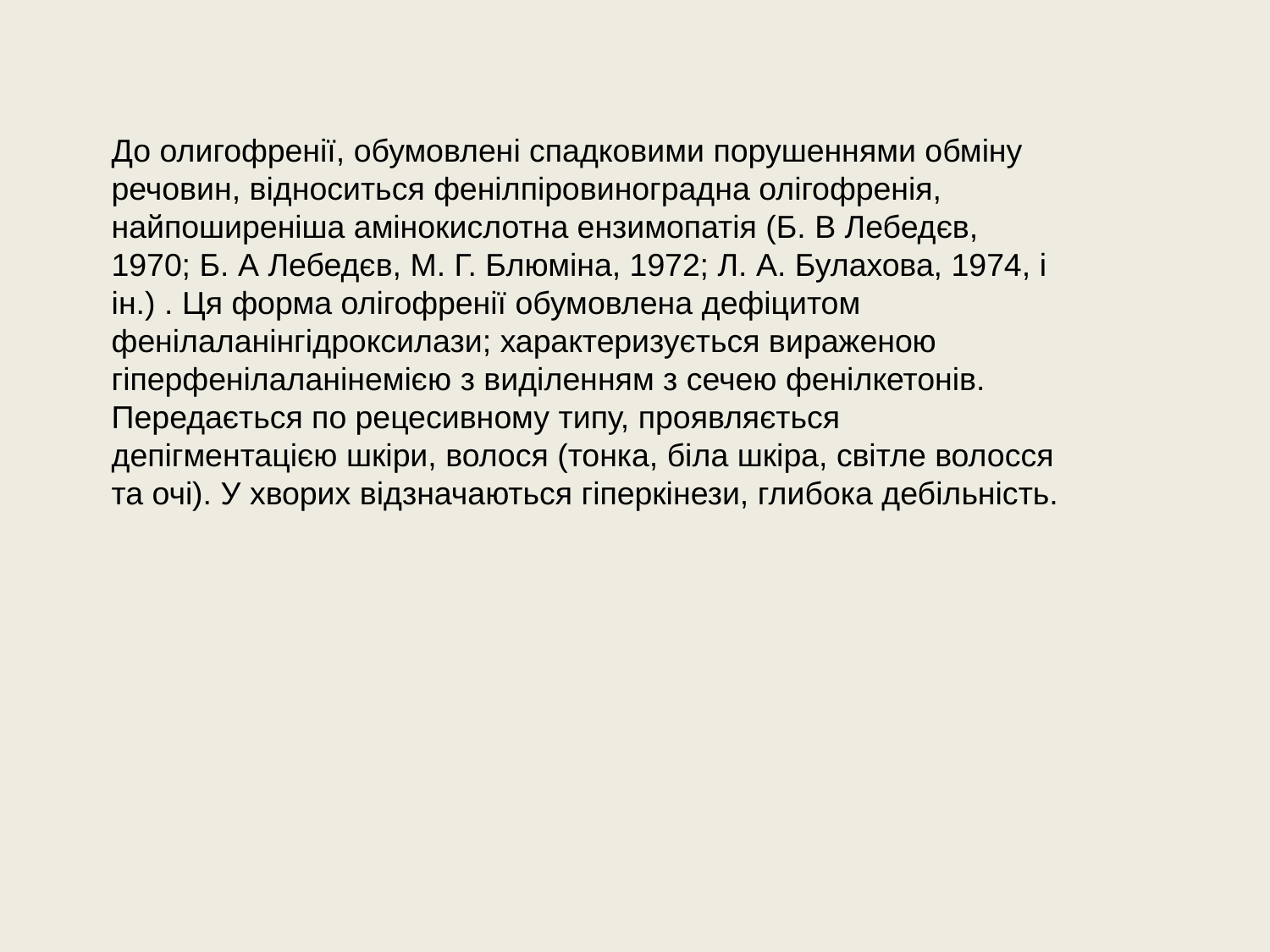

До олигофренії, обумовлені спадковими порушеннями обміну речовин, відноситься фенілпіровиноградна олігофренія, найпоширеніша амінокислотна ензимопатія (Б. В Лебедєв, 1970; Б. А Лебедєв, М. Г. Блюміна, 1972; Л. А. Булахова, 1974, і ін.) . Ця форма олігофренії обумовлена ​​дефіцитом фенілаланінгідроксилази; характеризується вираженою гіперфенілаланінемією з виділенням з сечею фенілкетонів. Передається по рецесивному типу, проявляється депігментацією шкіри, волося (тонка, біла шкіра, світле волосся та очі). У хворих відзначаються гіперкінези, глибока дебільність.